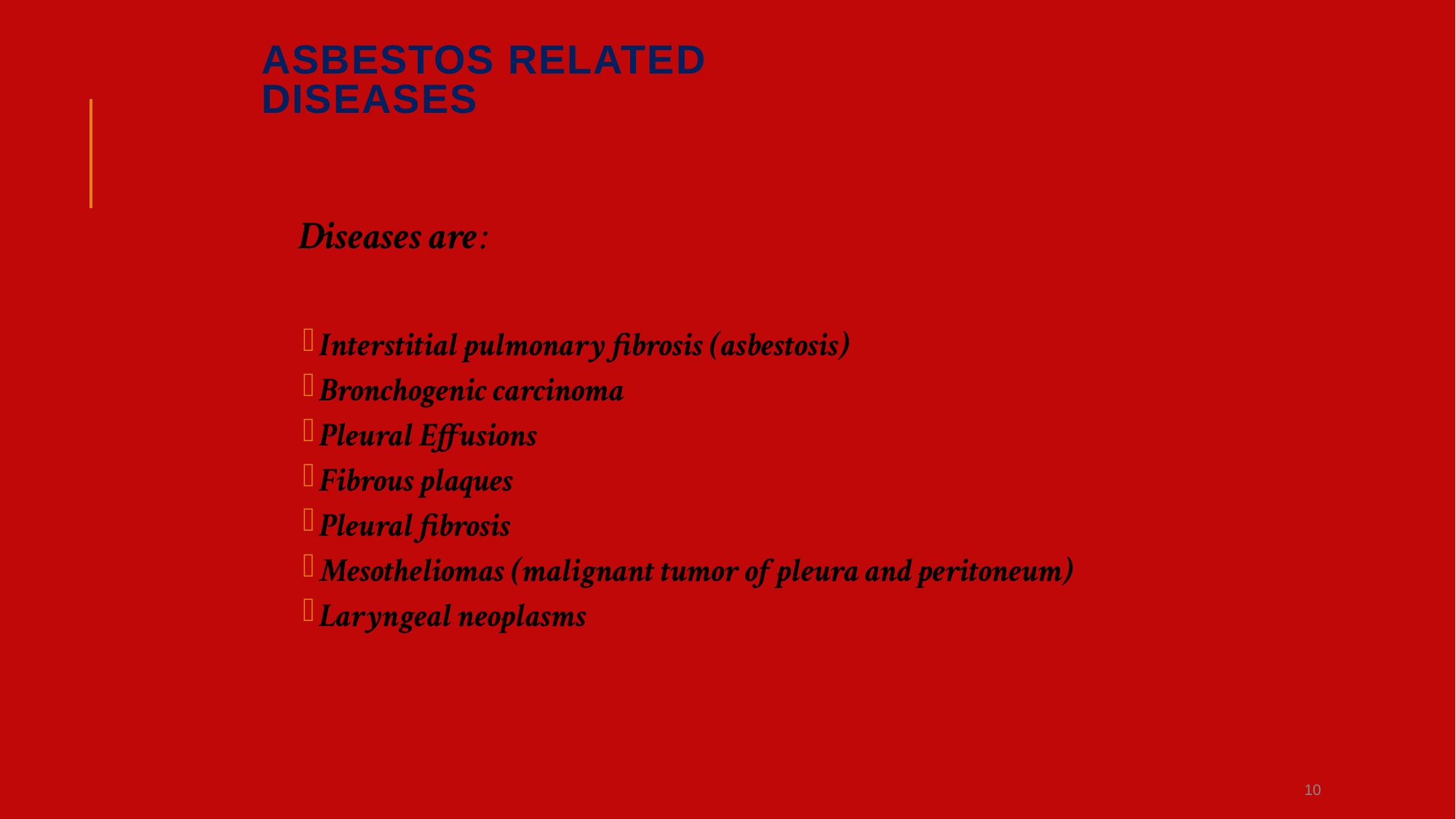

# Asbestos related diseases
Diseases are:

Interstitial pulmonary fibrosis (asbestosis)
Bronchogenic carcinoma
Pleural Effusions
Fibrous plaques
Pleural fibrosis
Mesotheliomas (malignant tumor of pleura and peritoneum)
Laryngeal neoplasms

10